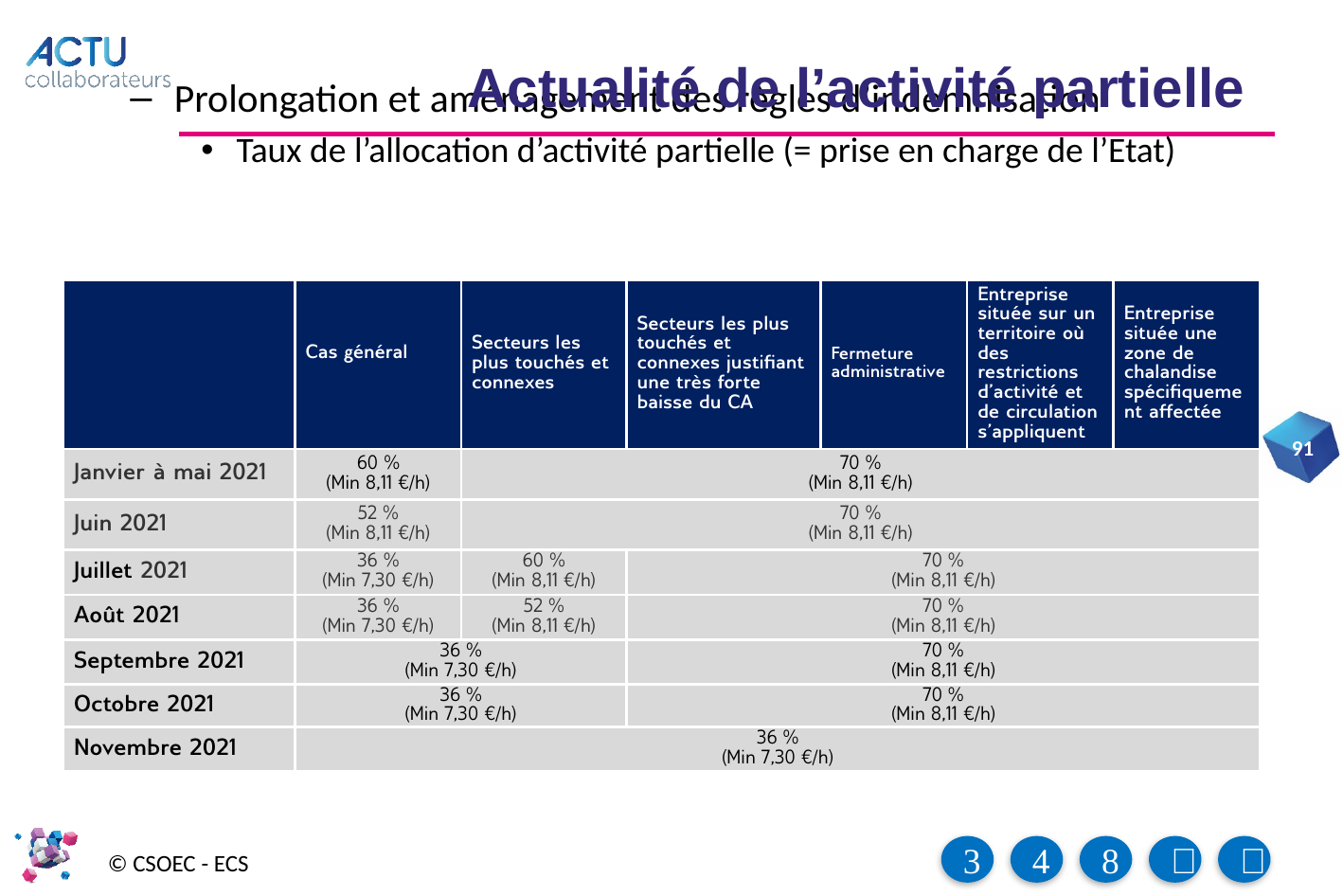

# Actualité de l’activité partielle
Prolongation et aménagement des règles d’indemnisation
Taux de l’allocation d’activité partielle (= prise en charge de l’Etat)

|  | Cas général | Secteurs les plus touchés et connexes | Secteurs les plus touchés et connexes justifiant une très forte baisse du CA | Fermeture administrative | Entreprise située sur un territoire où des restrictions d’activité et de circulation s’appliquent | Entreprise située une zone de chalandise spécifiquement affectée |
| --- | --- | --- | --- | --- | --- | --- |
| Janvier à mai 2021 | 60 % (Min 8,11 €/h) | 70 % (Min 8,11 €/h) |  |  |  |  |
| Juin 2021 | 52 % (Min 8,11 €/h) | 70 % (Min 8,11 €/h) |  |  |  |  |
| Juillet 2021 | 36 % (Min 7,30 €/h) | 60 % (Min 8,11 €/h) | 70 % (Min 8,11 €/h) |  |  |  |
| Août 2021 | 36 % (Min 7,30 €/h) | 52 % (Min 8,11 €/h) | 70 % (Min 8,11 €/h) |  |  |  |
| Septembre 2021 | 36 % (Min 7,30 €/h) |  | 70 % (Min 8,11 €/h) |  |  |  |
| Octobre 2021 | 36 % (Min 7,30 €/h) |  | 70 % (Min 8,11 €/h) |  |  |  |
| Novembre 2021 | 36 % (Min 7,30 €/h) |  |  |  |  |  |
91